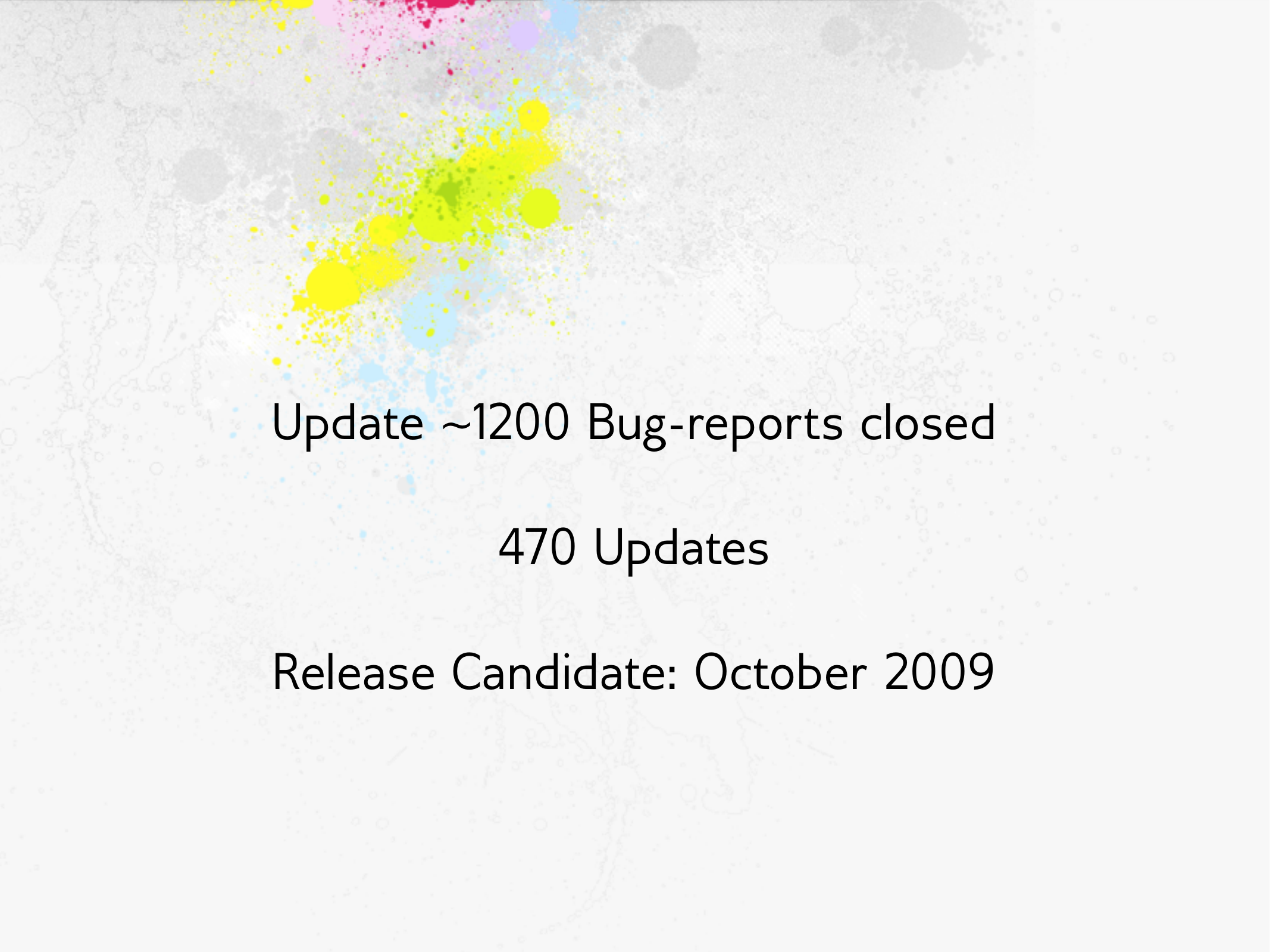

Update ~1200 Bug-reports closed

470 Updates

Release Candidate: October 2009